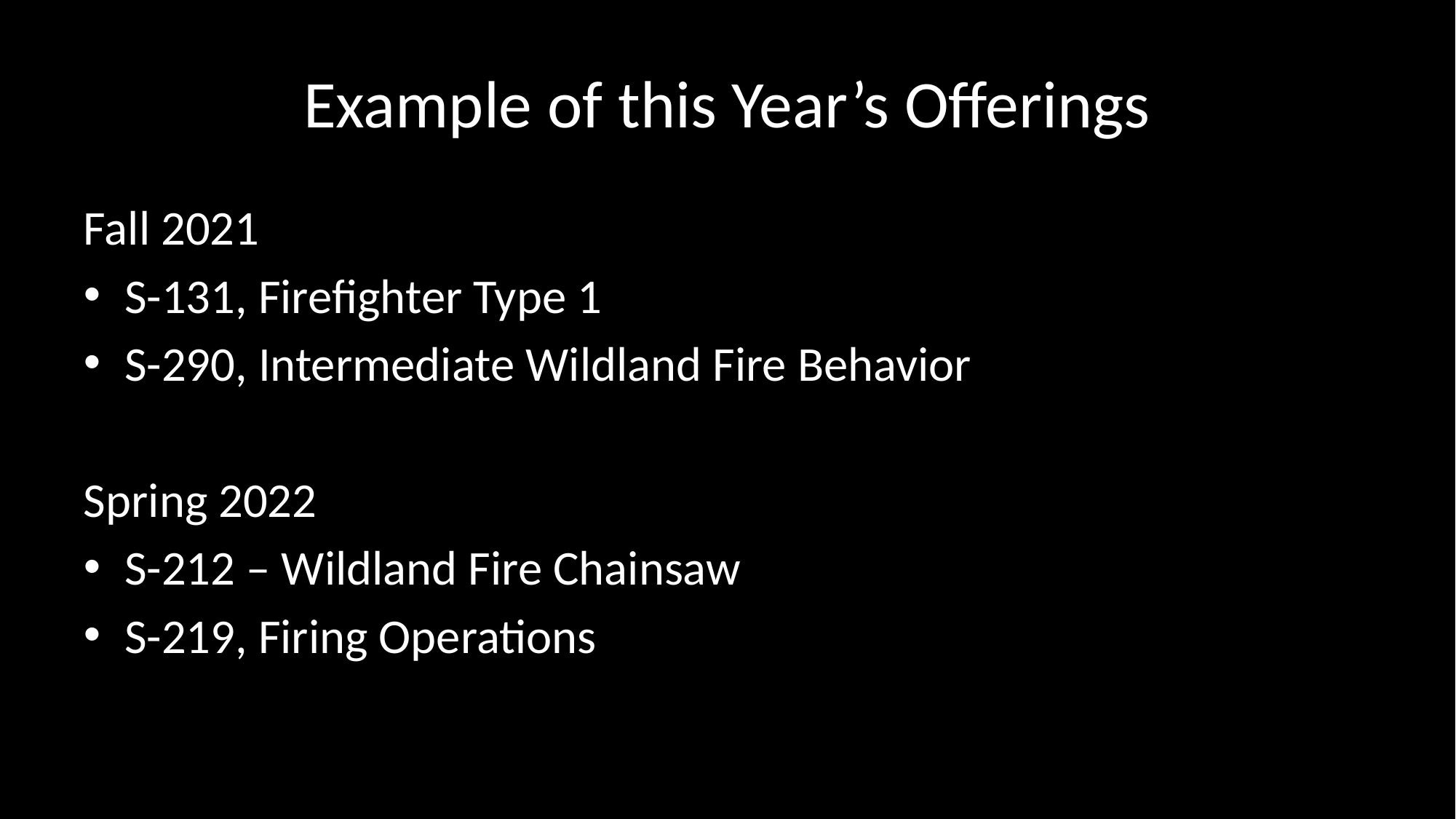

# Example of this Year’s Offerings
Fall 2021
S-131, Firefighter Type 1
S-290, Intermediate Wildland Fire Behavior

Spring 2022
S-212 – Wildland Fire Chainsaw
S-219, Firing Operations